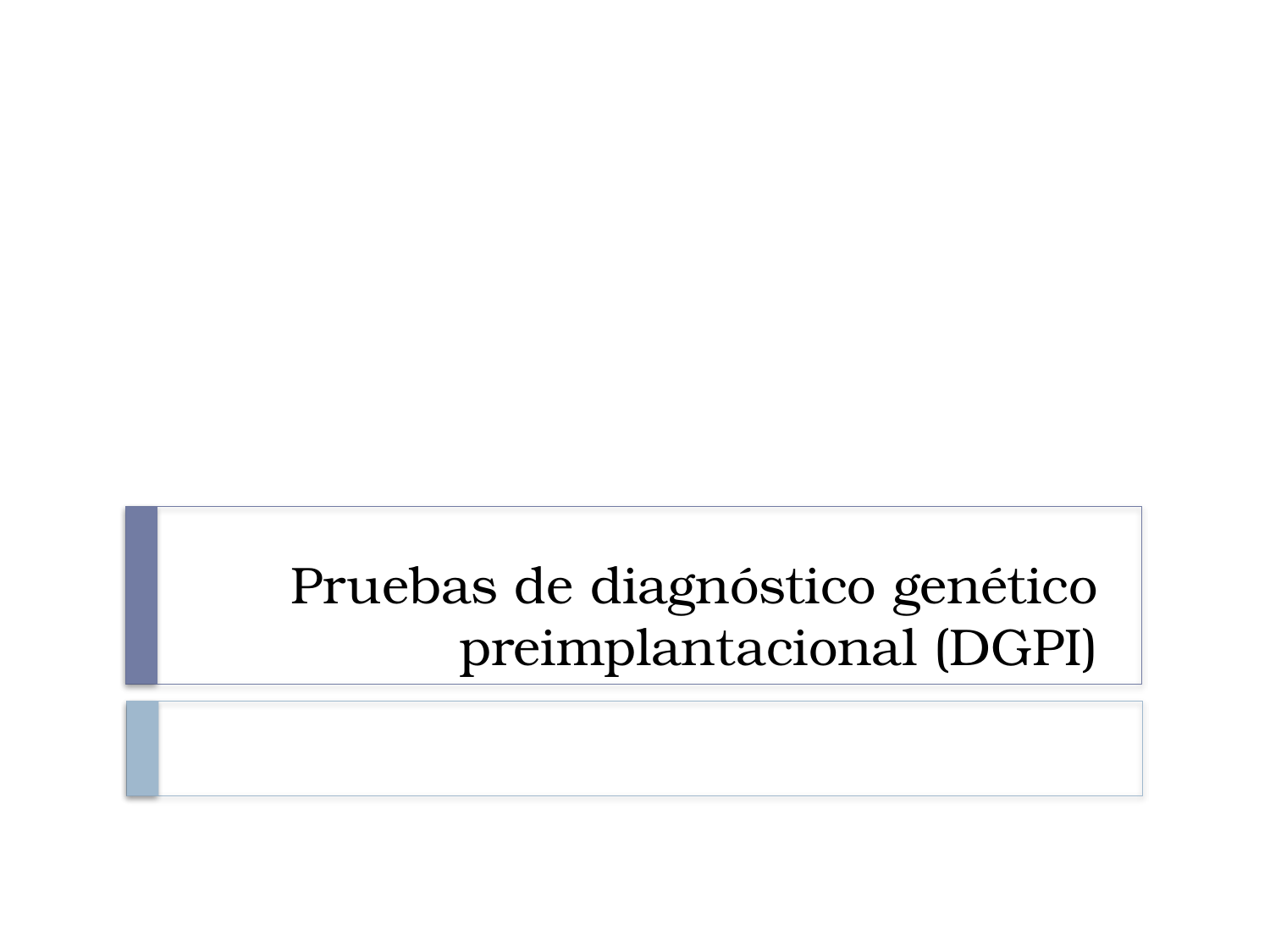

# Pruebas de diagnóstico genético preimplantacional (DGPI)